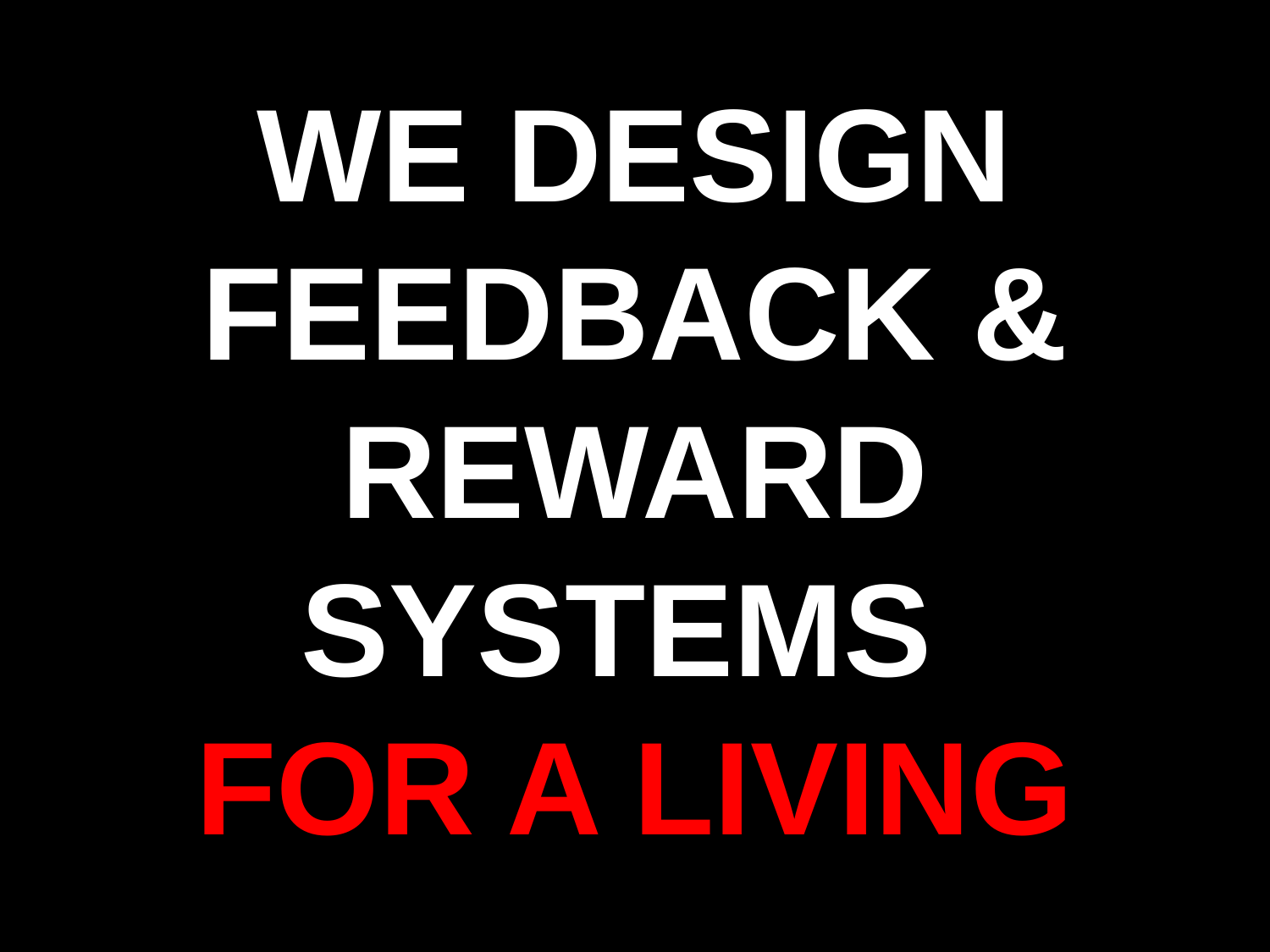

# WE DESIGN FEEDBACK & REWARD SYSTEMS FOR A LIVING